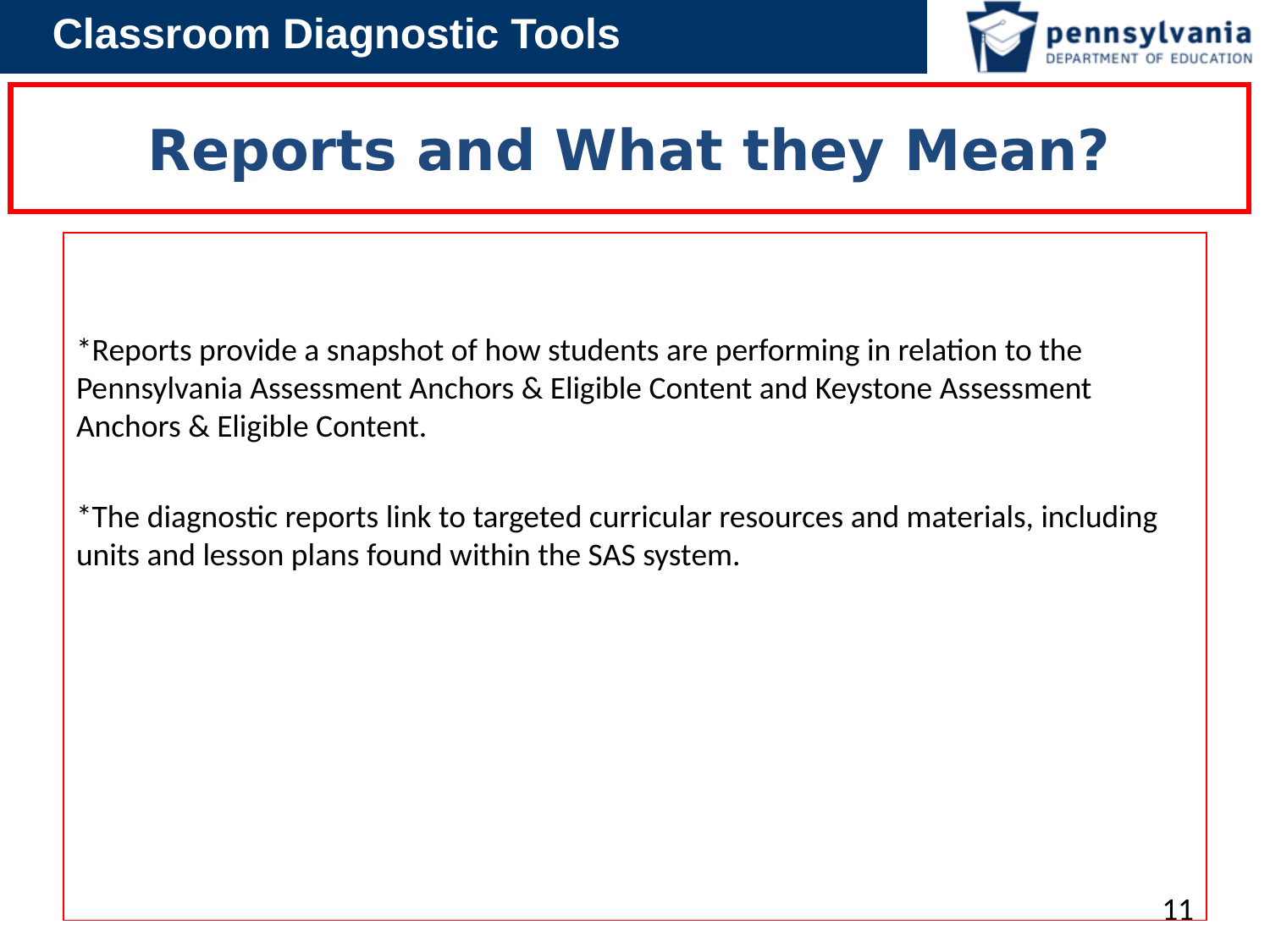

# Reports and What they Mean?

*Reports provide a snapshot of how students are performing in relation to the Pennsylvania Assessment Anchors & Eligible Content and Keystone Assessment Anchors & Eligible Content.

*The diagnostic reports link to targeted curricular resources and materials, including units and lesson plans found within the SAS system.

11